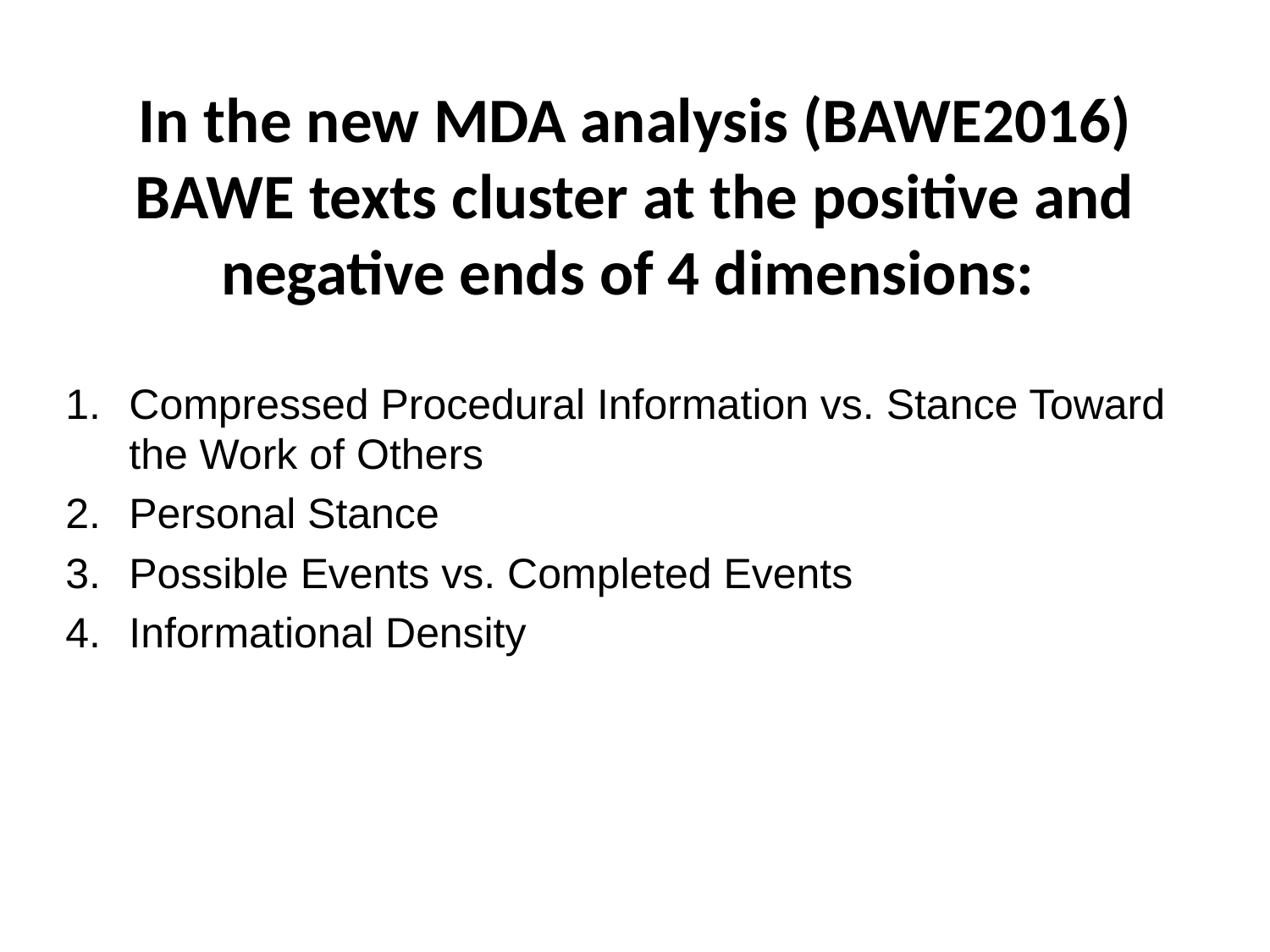

# In the new MDA analysis (BAWE2016) BAWE texts cluster at the positive and negative ends of 4 dimensions:
Compressed Procedural Information vs. Stance Toward the Work of Others
Personal Stance
Possible Events vs. Completed Events
Informational Density